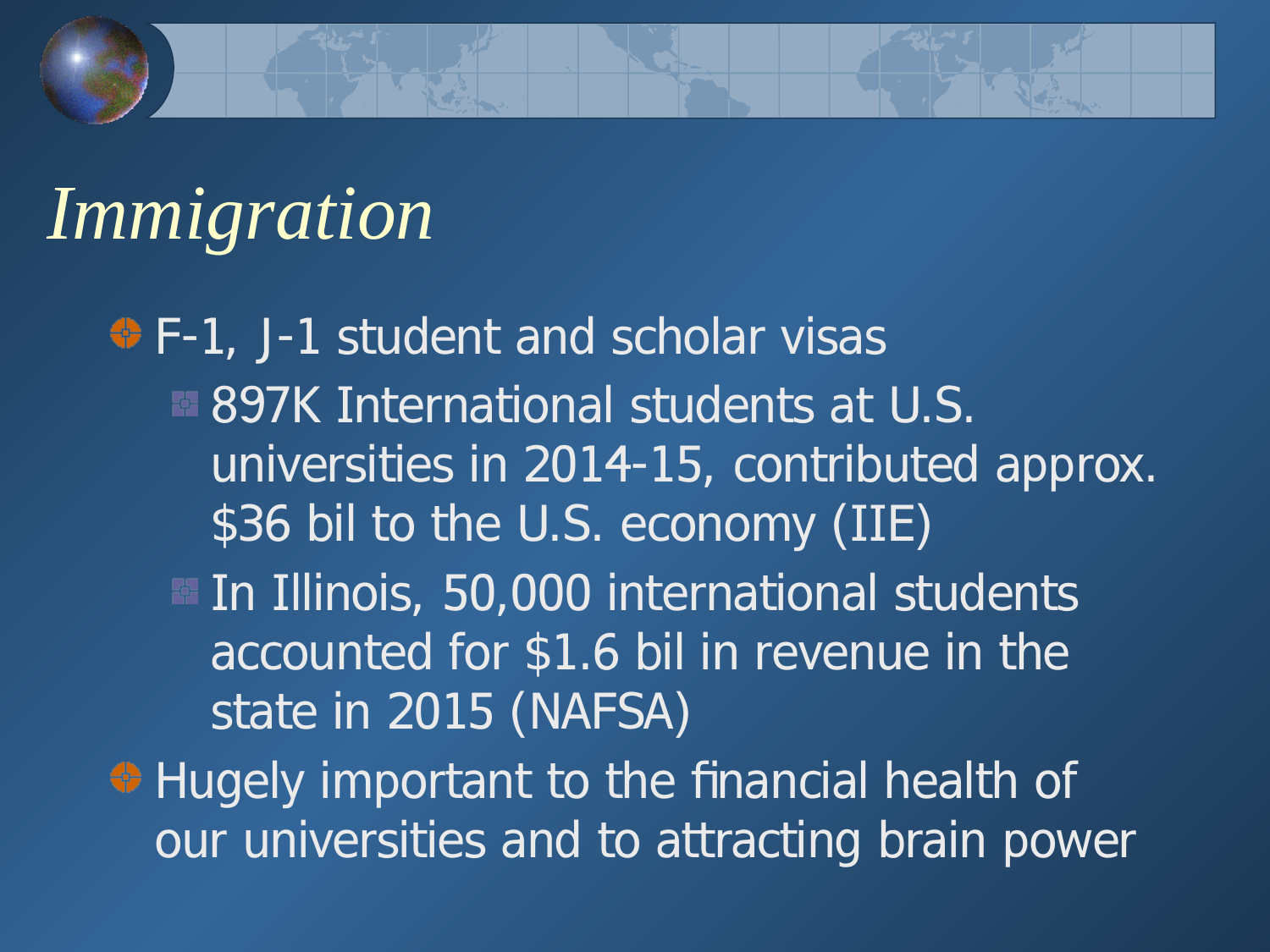

# Immigration
F-1, J-1 student and scholar visas
897K International students at U.S. universities in 2014-15, contributed approx. $36 bil to the U.S. economy (IIE)
In Illinois, 50,000 international students accounted for $1.6 bil in revenue in the state in 2015 (NAFSA)
Hugely important to the financial health of our universities and to attracting brain power